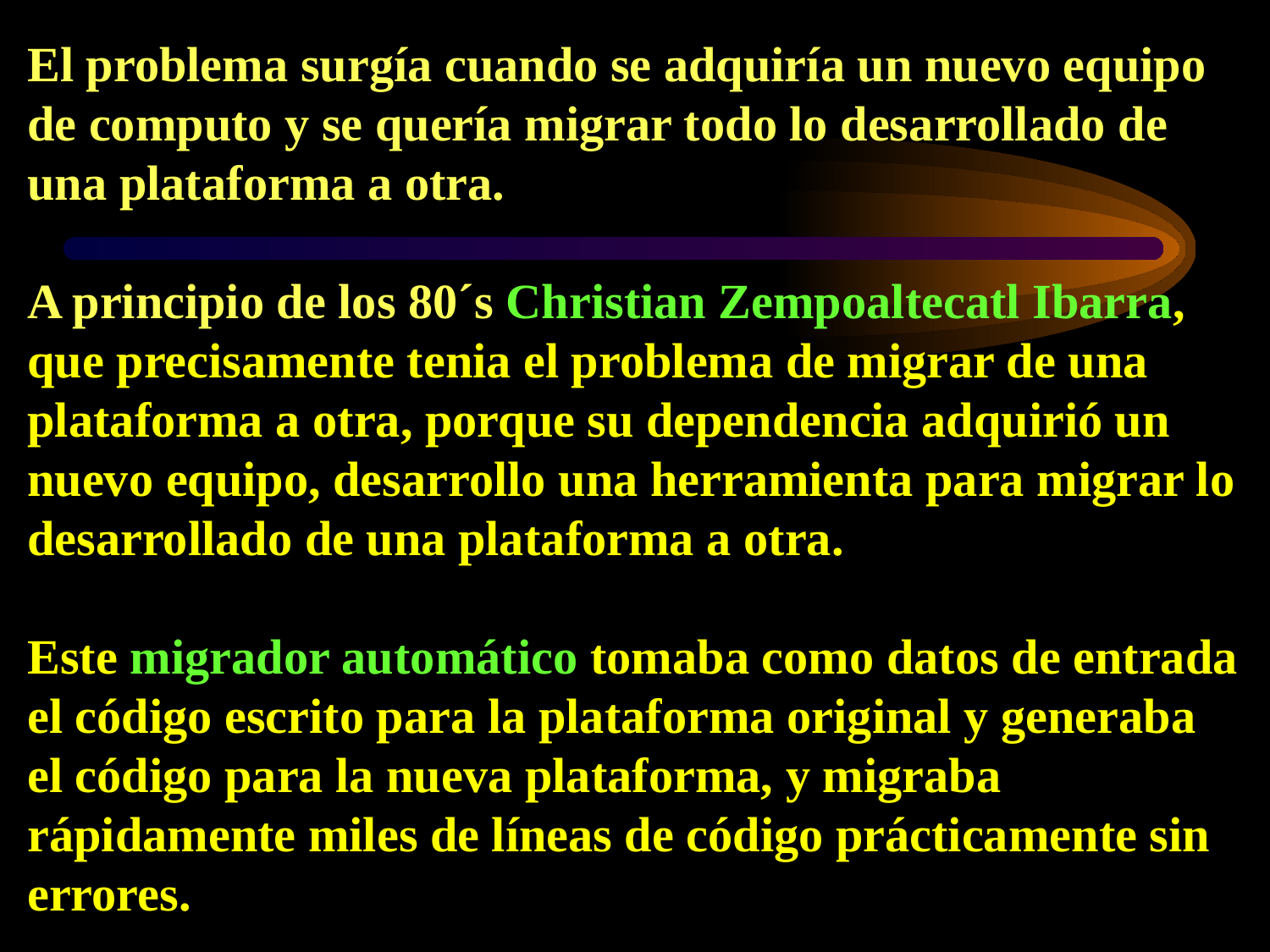

El problema surgía cuando se adquiría un nuevo equipo de computo y se quería migrar todo lo desarrollado de una plataforma a otra.

A principio de los 80´s Christian Zempoaltecatl Ibarra, que precisamente tenia el problema de migrar de una plataforma a otra, porque su dependencia adquirió un nuevo equipo, desarrollo una herramienta para migrar lo desarrollado de una plataforma a otra.

Este migrador automático tomaba como datos de entrada el código escrito para la plataforma original y generaba el código para la nueva plataforma, y migraba rápidamente miles de líneas de código prácticamente sin errores.